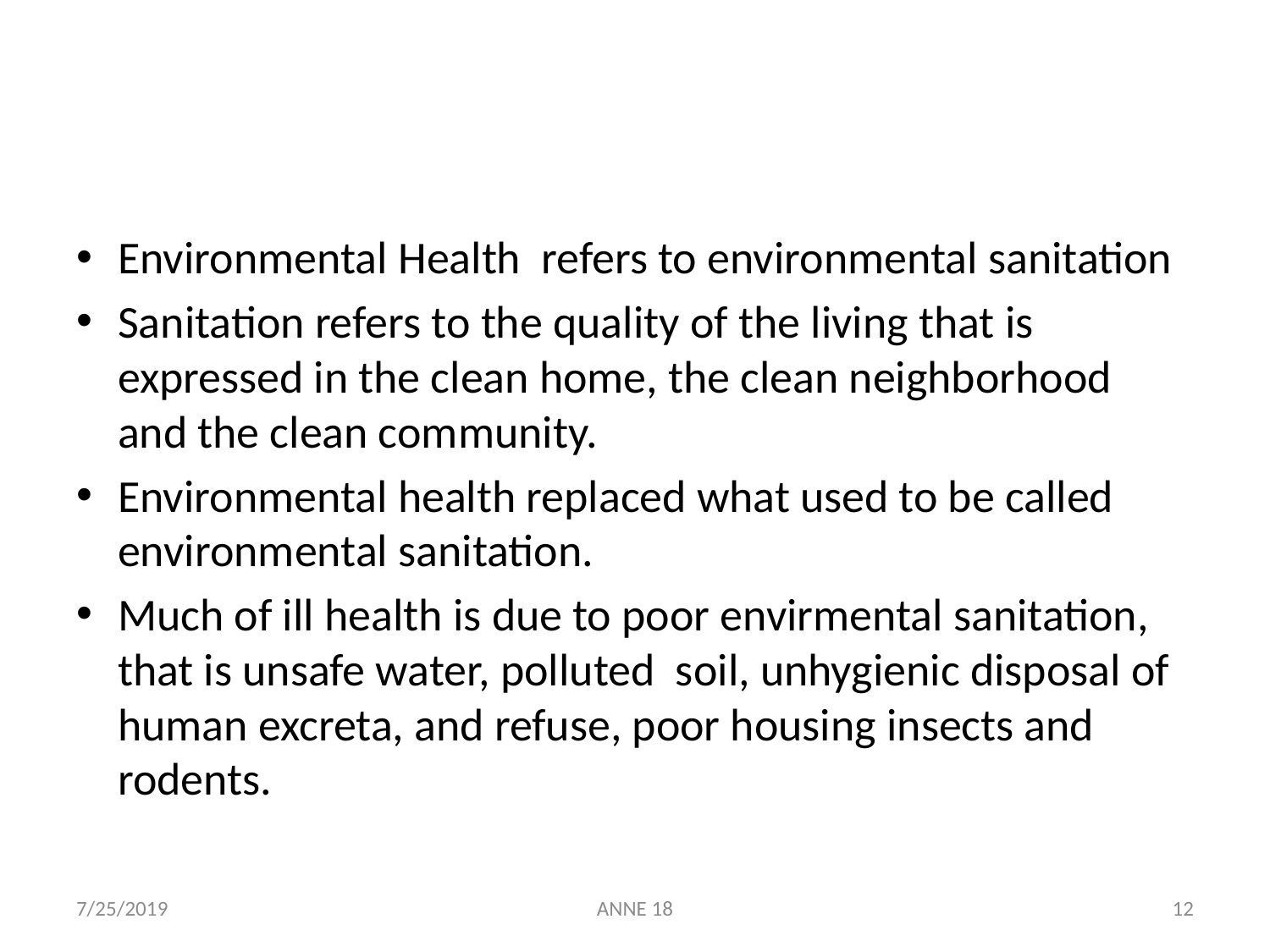

#
Environmental Health  refers to environmental sanitation
Sanitation refers to the quality of the living that is expressed in the clean home, the clean neighborhood  and the clean community.
Environmental health replaced what used to be called environmental sanitation.
Much of ill health is due to poor envirmental sanitation, that is unsafe water, polluted  soil, unhygienic disposal of human excreta, and refuse, poor housing insects and rodents.
7/25/2019
ANNE 18
12